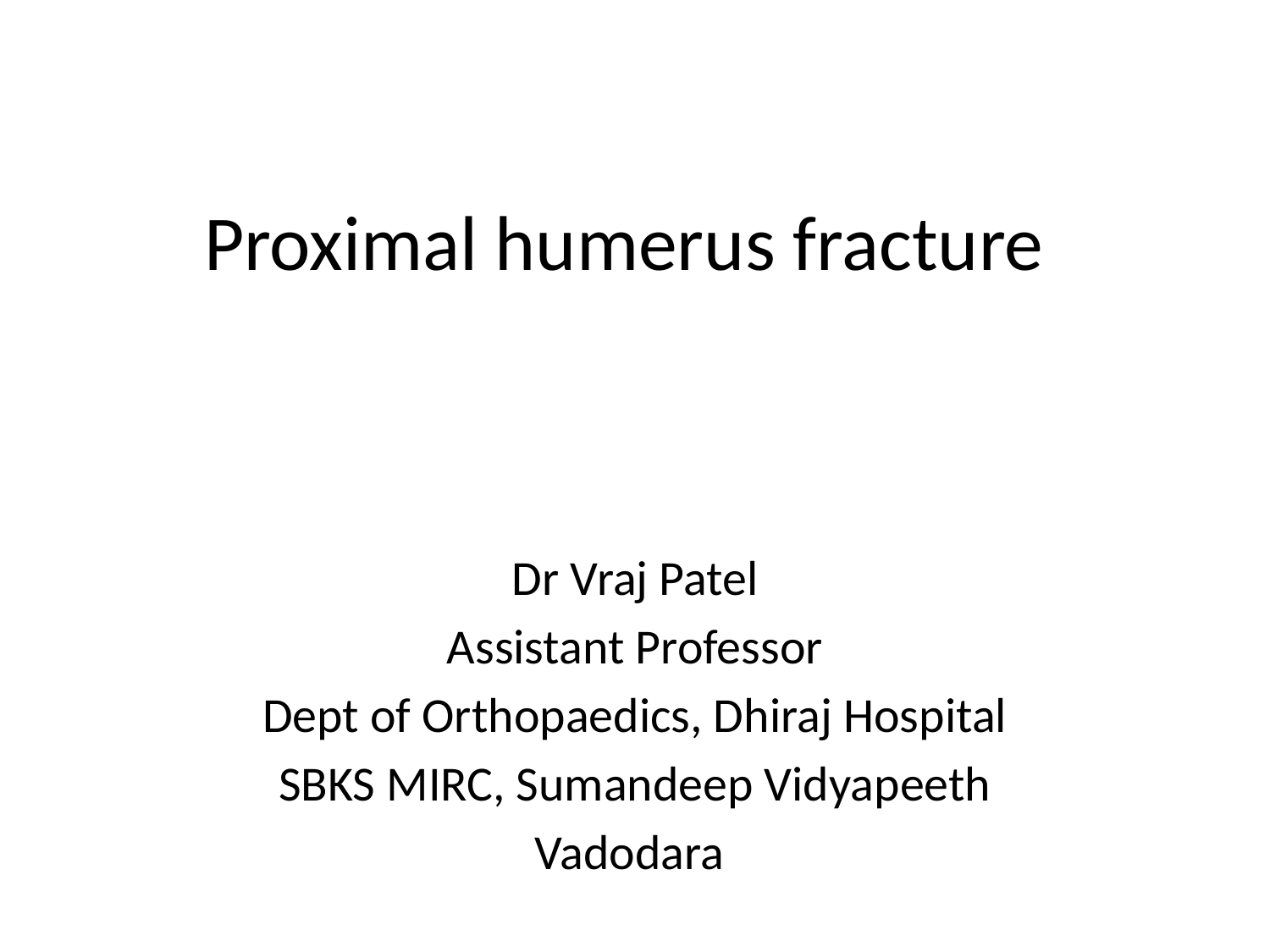

# Proximal humerus fracture
Dr Vraj Patel
Assistant Professor
Dept of Orthopaedics, Dhiraj Hospital
SBKS MIRC, Sumandeep Vidyapeeth
Vadodara